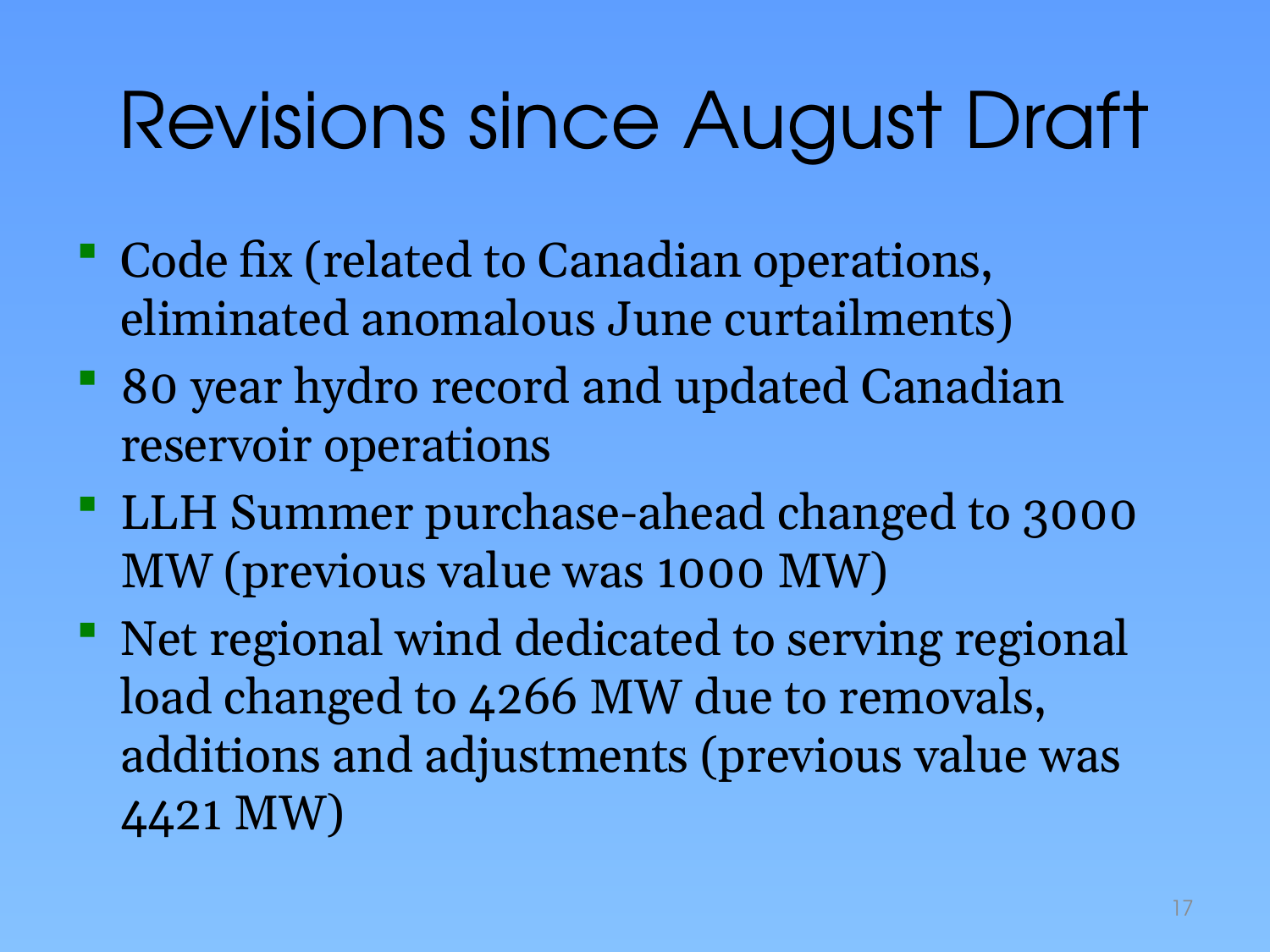

# Revisions since August Draft
Code fix (related to Canadian operations, eliminated anomalous June curtailments)
80 year hydro record and updated Canadian reservoir operations
LLH Summer purchase-ahead changed to 3000 MW (previous value was 1000 MW)
Net regional wind dedicated to serving regional load changed to 4266 MW due to removals, additions and adjustments (previous value was 4421 MW)
17